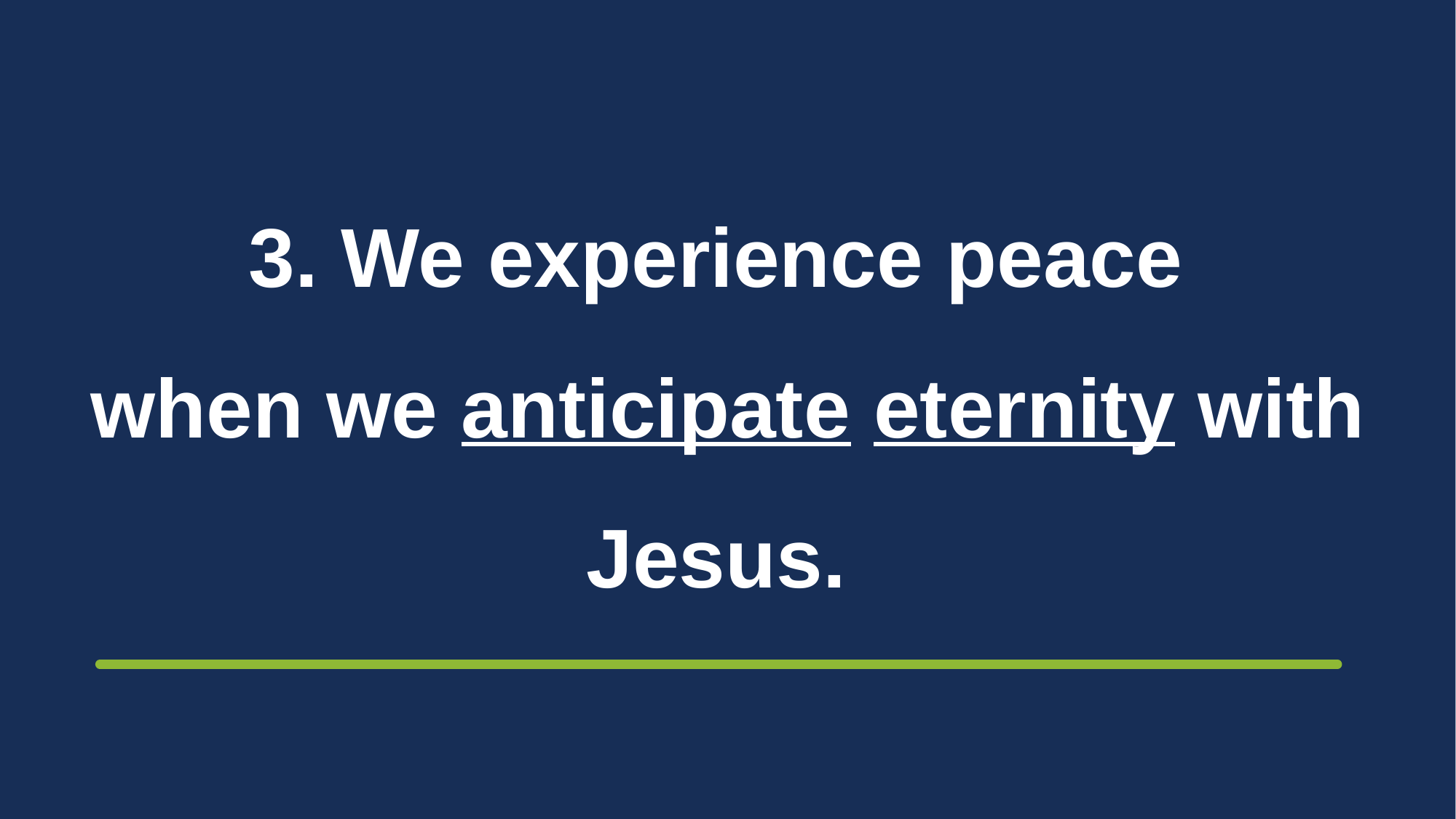

# 3. We experience peace when we anticipate eternity with Jesus.